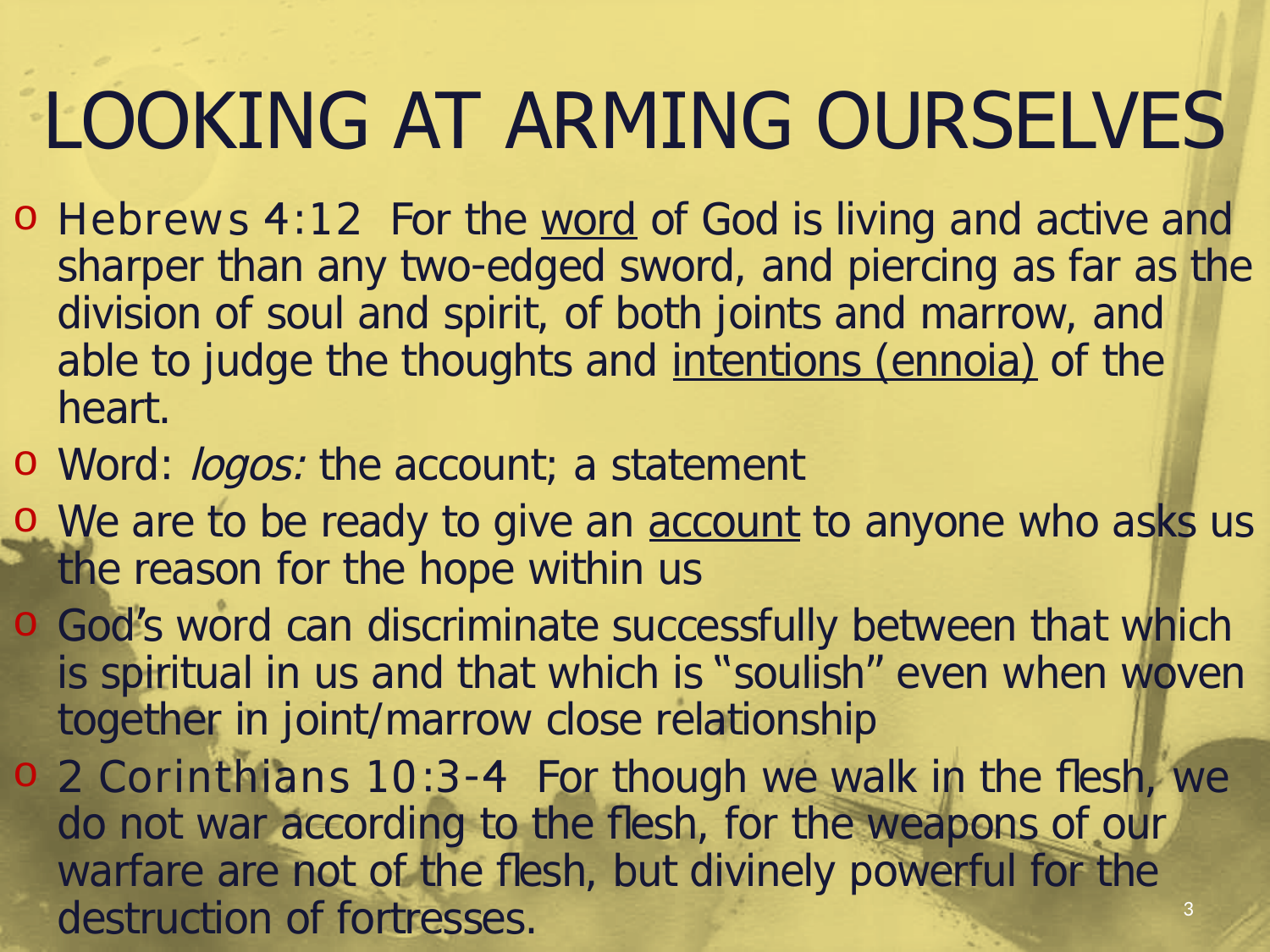

# LOOKING AT ARMING OURSELVES
Hebrews 4:12  For the word of God is living and active and sharper than any two-edged sword, and piercing as far as the division of soul and spirit, of both joints and marrow, and able to judge the thoughts and intentions (ennoia) of the heart.
Word: logos: the account; a statement
We are to be ready to give an account to anyone who asks us the reason for the hope within us
God’s word can discriminate successfully between that which is spiritual in us and that which is “soulish” even when woven together in joint/marrow close relationship
2 Corinthians 10:3-4  For though we walk in the flesh, we do not war according to the flesh, for the weapons of our warfare are not of the flesh, but divinely powerful for the destruction of fortresses.

3